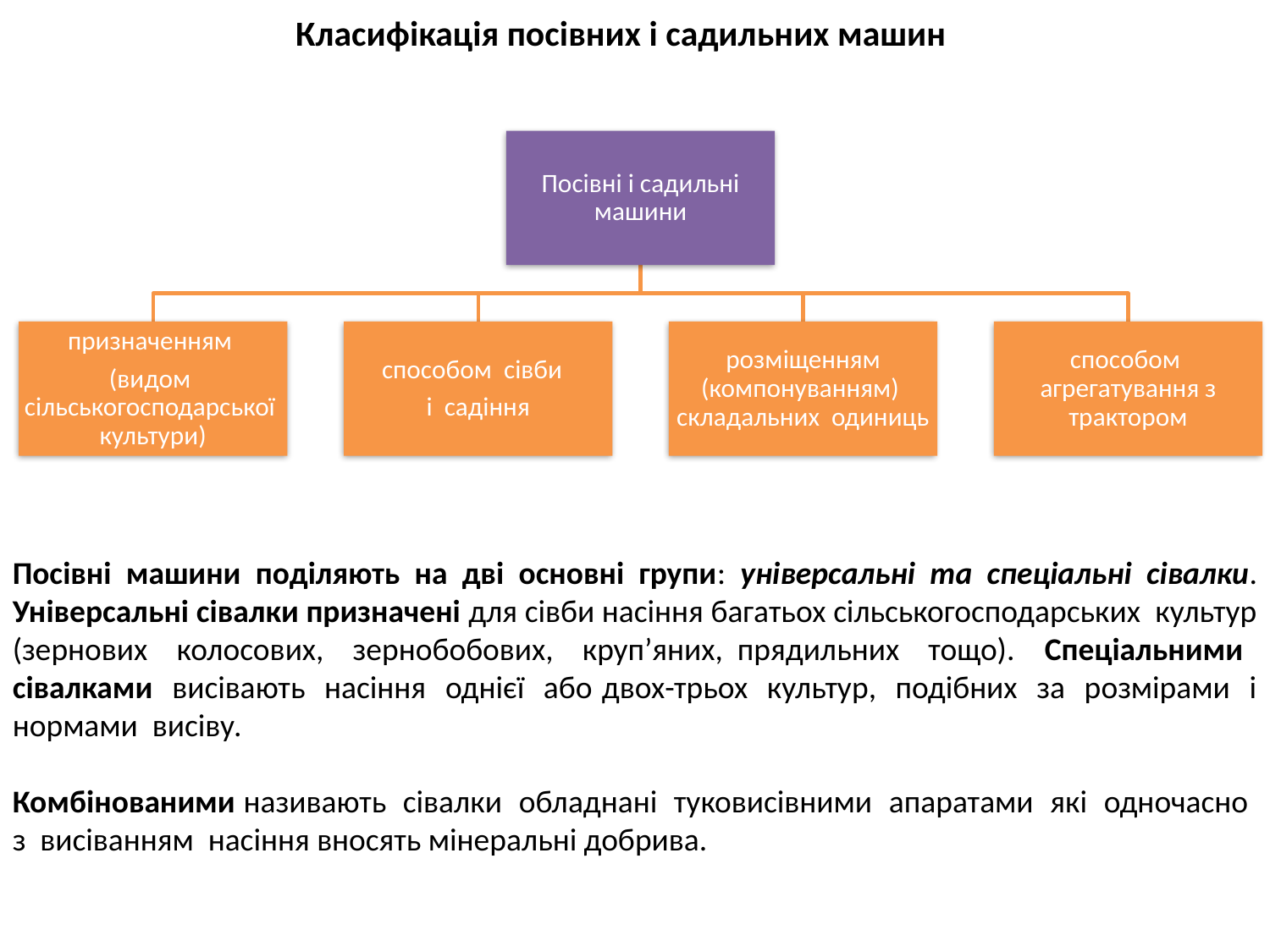

Класифікація посівних і садильних машин
Посівні і садильні машини
призначенням
(видом  сільськогосподарської  культури)
способом  сівби
і  садіння
розміщенням (компонуванням)  складальних  одиниць
способом  агрегатування з трактором
Посівні машини поділяють на дві основні групи: універсальні та спеціальні сівалки. Універсальні сівалки призначені для сівби насіння багатьох сільськогосподарських  культур (зернових  колосових,  зернобобових,  круп’яних, прядильних  тощо).  Спеціальними  сівалками  висівають  насіння  однієї  або двох-трьох  культур,  подібних  за  розмірами  і нормами  висіву.

Комбінованими називають  сівалки  обладнані  туковисівними  апаратами  які  одночасно  з  висіванням  насіння вносять мінеральні добрива.